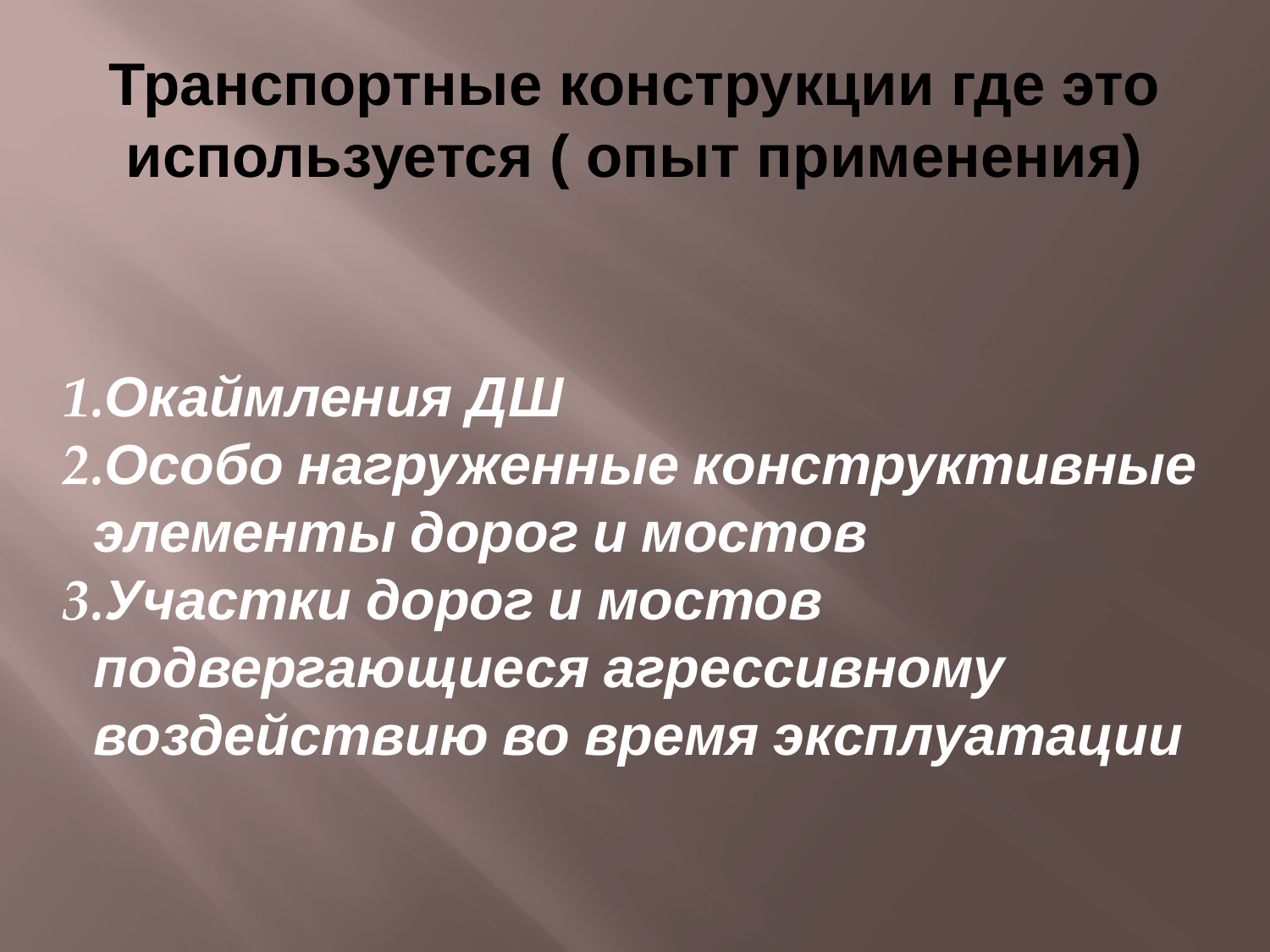

# Транспортные конструкции где это используется ( опыт применения)
Окаймления ДШ
Особо нагруженные конструктивные элементы дорог и мостов
Участки дорог и мостов подвергающиеся агрессивному воздействию во время эксплуатации